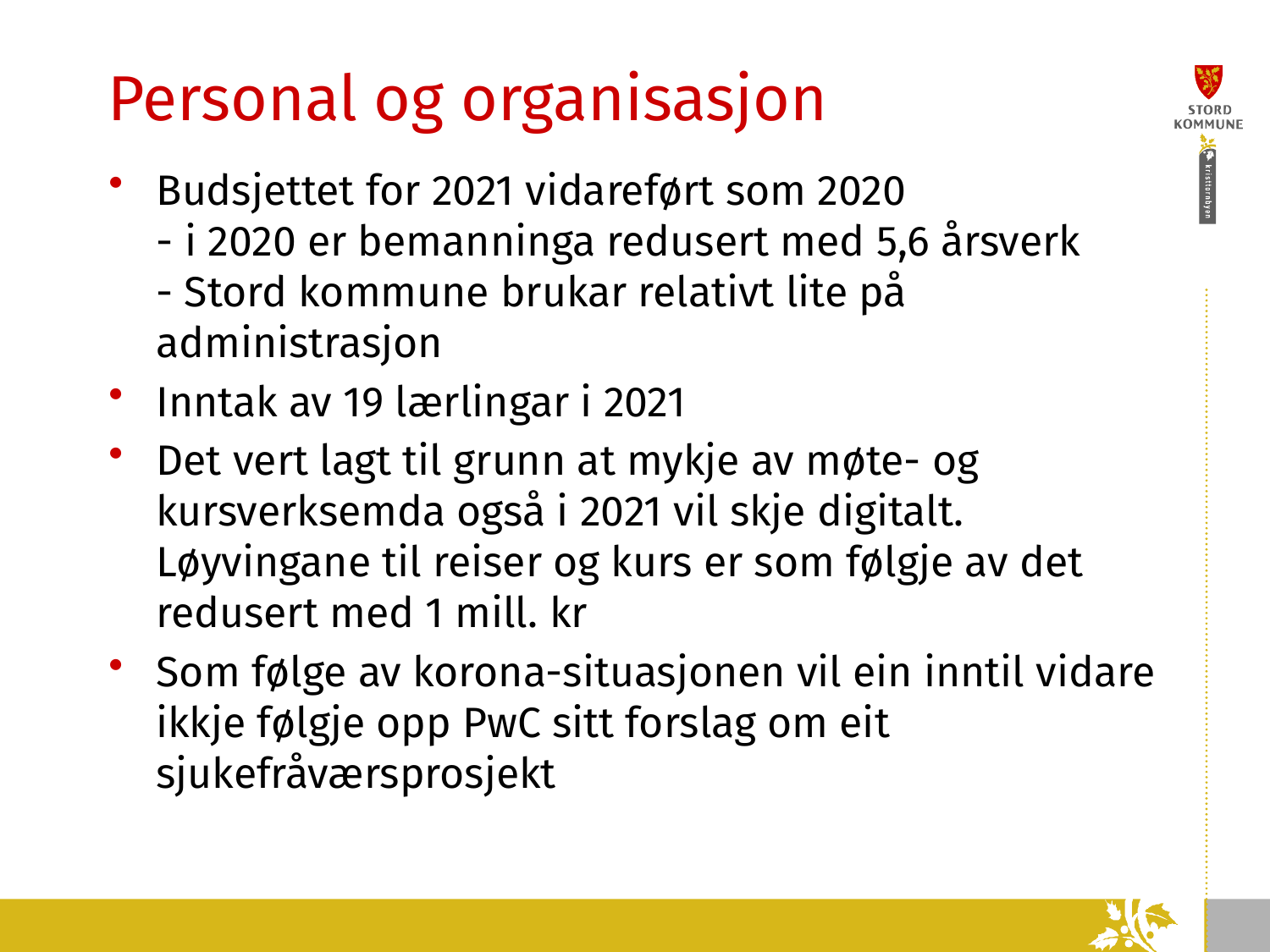

# Personal og organisasjon
Budsjettet for 2021 vidareført som 2020
- i 2020 er bemanninga redusert med 5,6 årsverk
- Stord kommune brukar relativt lite på administrasjon
Inntak av 19 lærlingar i 2021
Det vert lagt til grunn at mykje av møte- og kursverksemda også i 2021 vil skje digitalt. Løyvingane til reiser og kurs er som følgje av det redusert med 1 mill. kr
Som følge av korona-situasjonen vil ein inntil vidare ikkje følgje opp PwC sitt forslag om eit sjukefråværsprosjekt